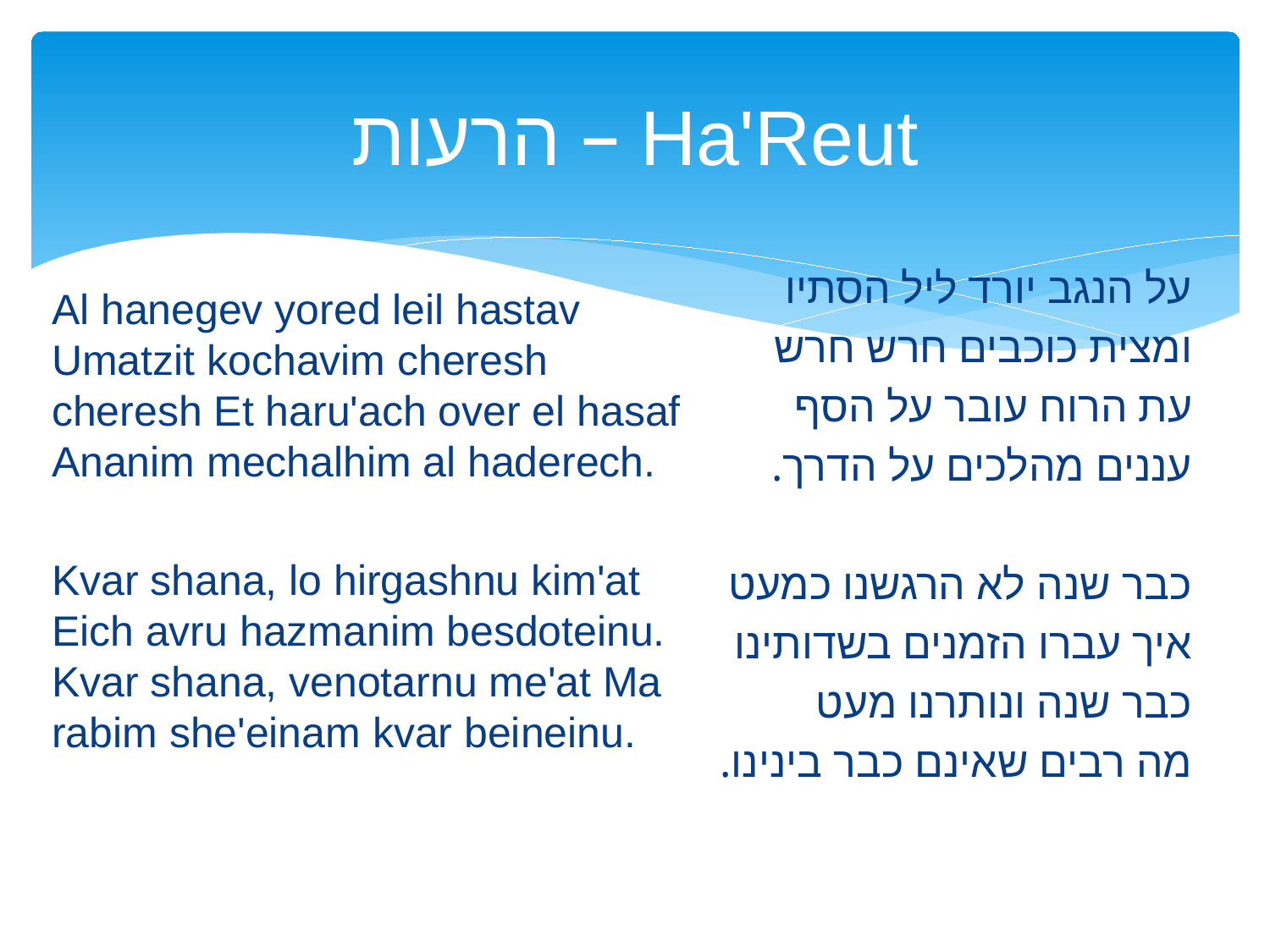

# הרעות – Ha'Reut
על הנגב יורד ליל הסתיו
ומצית כוכבים חרש חרש
עת הרוח עובר על הסף
עננים מהלכים על הדרך.

כבר שנה לא הרגשנו כמעט
איך עברו הזמנים בשדותינו
כבר שנה ונותרנו מעט
מה רבים שאינם כבר בינינו.
Al hanegev yored leil hastav  Umatzit kochavim cheresh cheresh  Et haru'ach over el hasaf  Ananim mechalhim al haderech.

Kvar shana, lo hirgashnu kim'at  Eich avru hazmanim besdoteinu. Kvar shana, venotarnu me'at  Ma rabim she'einam kvar beineinu.